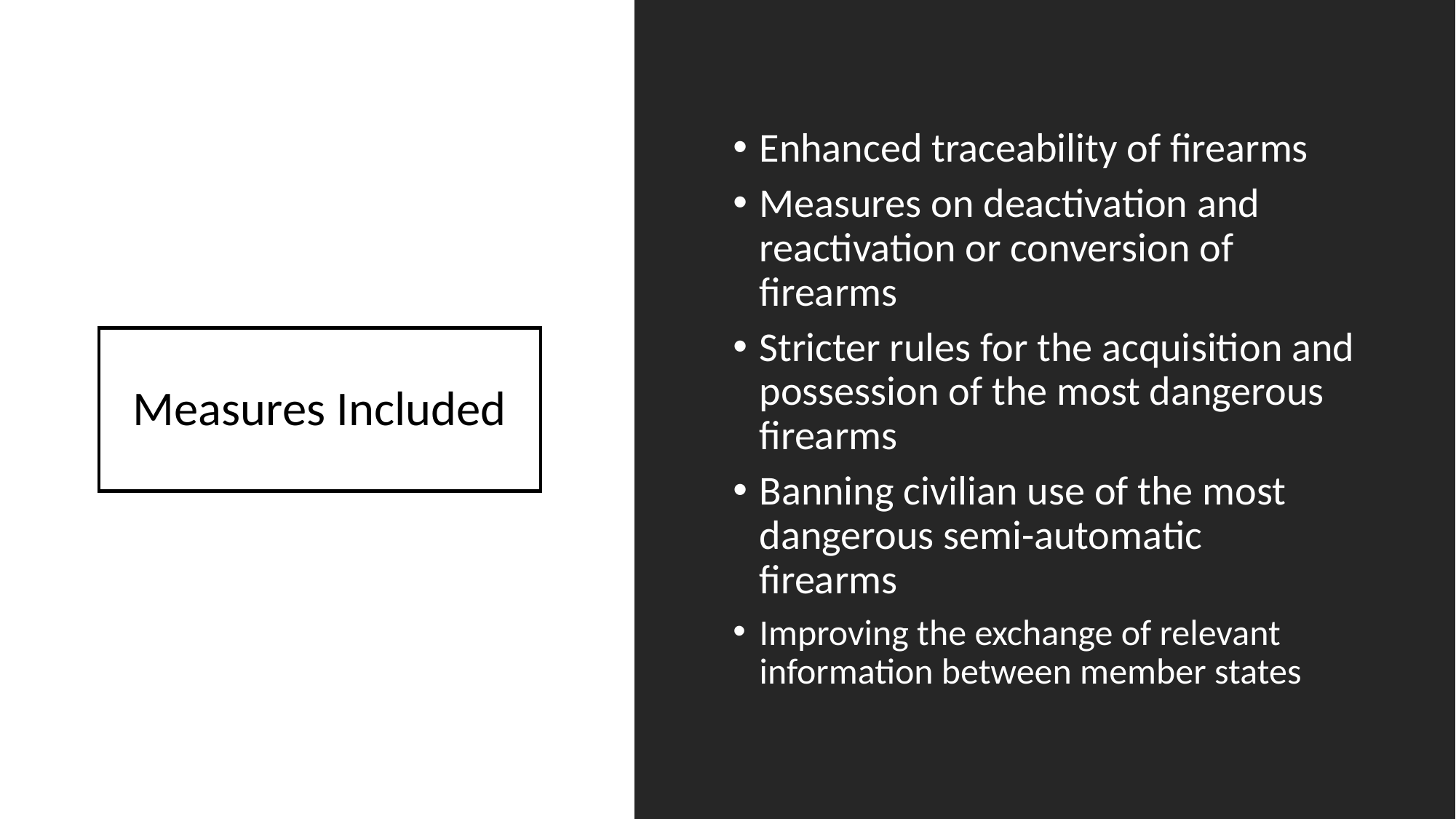

Enhanced traceability of firearms
Measures on deactivation and reactivation or conversion of firearms
Stricter rules for the acquisition and possession of the most dangerous firearms
Banning civilian use of the most dangerous semi-automatic firearms
Improving the exchange of relevant information between member states

# Measures Included